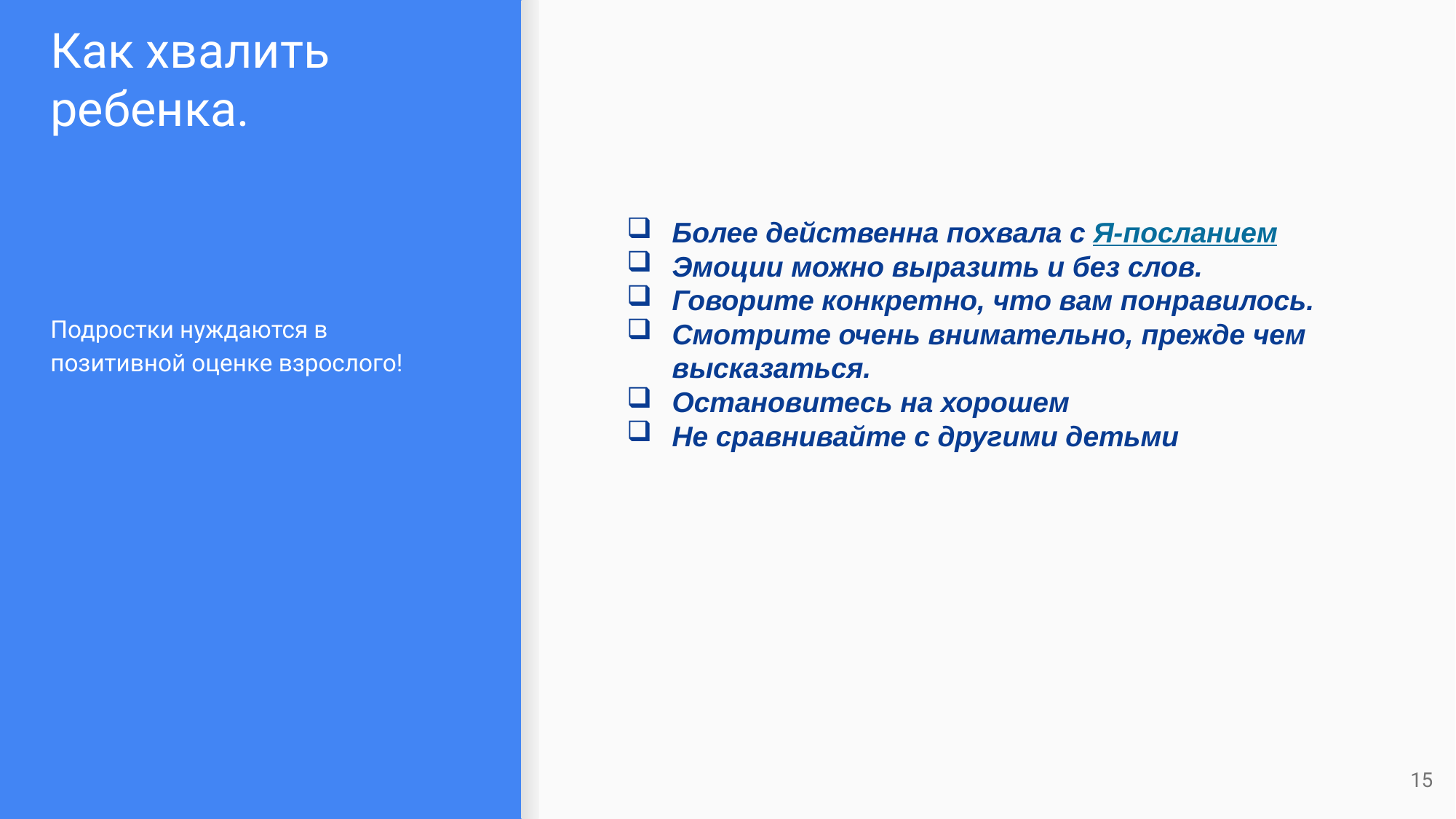

# Как хвалить ребенка.
Более действенна похвала с Я-посланием
Эмоции можно выразить и без слов.
Говорите конкретно, что вам понравилось.
Смотрите очень внимательно, прежде чем высказаться.
Остановитесь на хорошем
Не сравнивайте с другими детьми

Подростки нуждаются в  позитивной оценке взрослого!
15